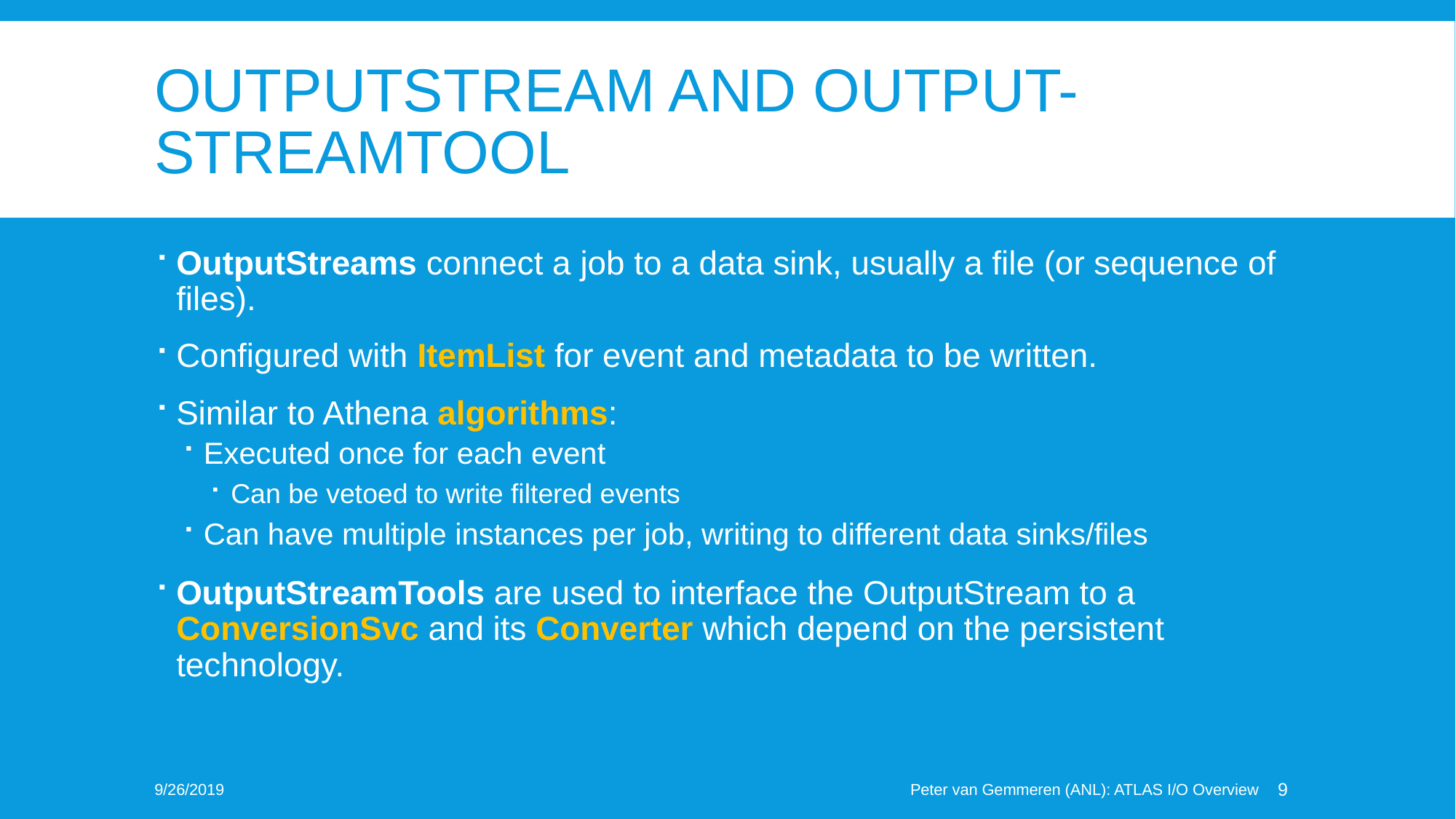

# OutputStream and Output-StreamTool
OutputStreams connect a job to a data sink, usually a file (or sequence of files).
Configured with ItemList for event and metadata to be written.
Similar to Athena algorithms:
Executed once for each event
Can be vetoed to write filtered events
Can have multiple instances per job, writing to different data sinks/files
OutputStreamTools are used to interface the OutputStream to a ConversionSvc and its Converter which depend on the persistent technology.
9/26/2019
Peter van Gemmeren (ANL): ATLAS I/O Overview
9